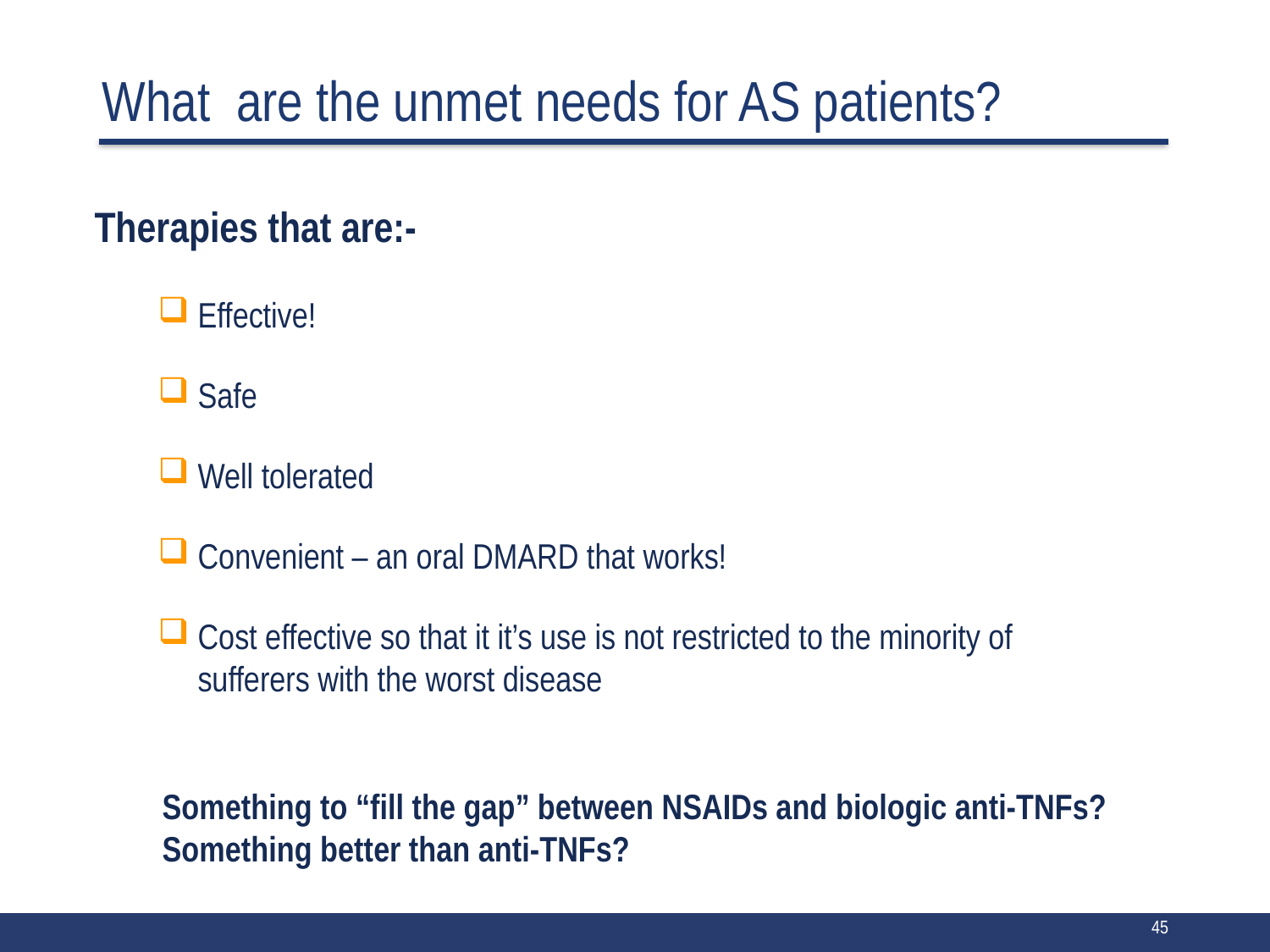

What  are the unmet needs for AS patients?
Therapies that are:-

Effective!

Safe

Well tolerated

Convenient – an oral DMARD that works!

Cost effective so that it it’s use is not restricted to the minority of sufferers with the worst disease
Something to “fill the gap” between NSAIDs and biologic anti-TNFs?
Something better than anti-TNFs?